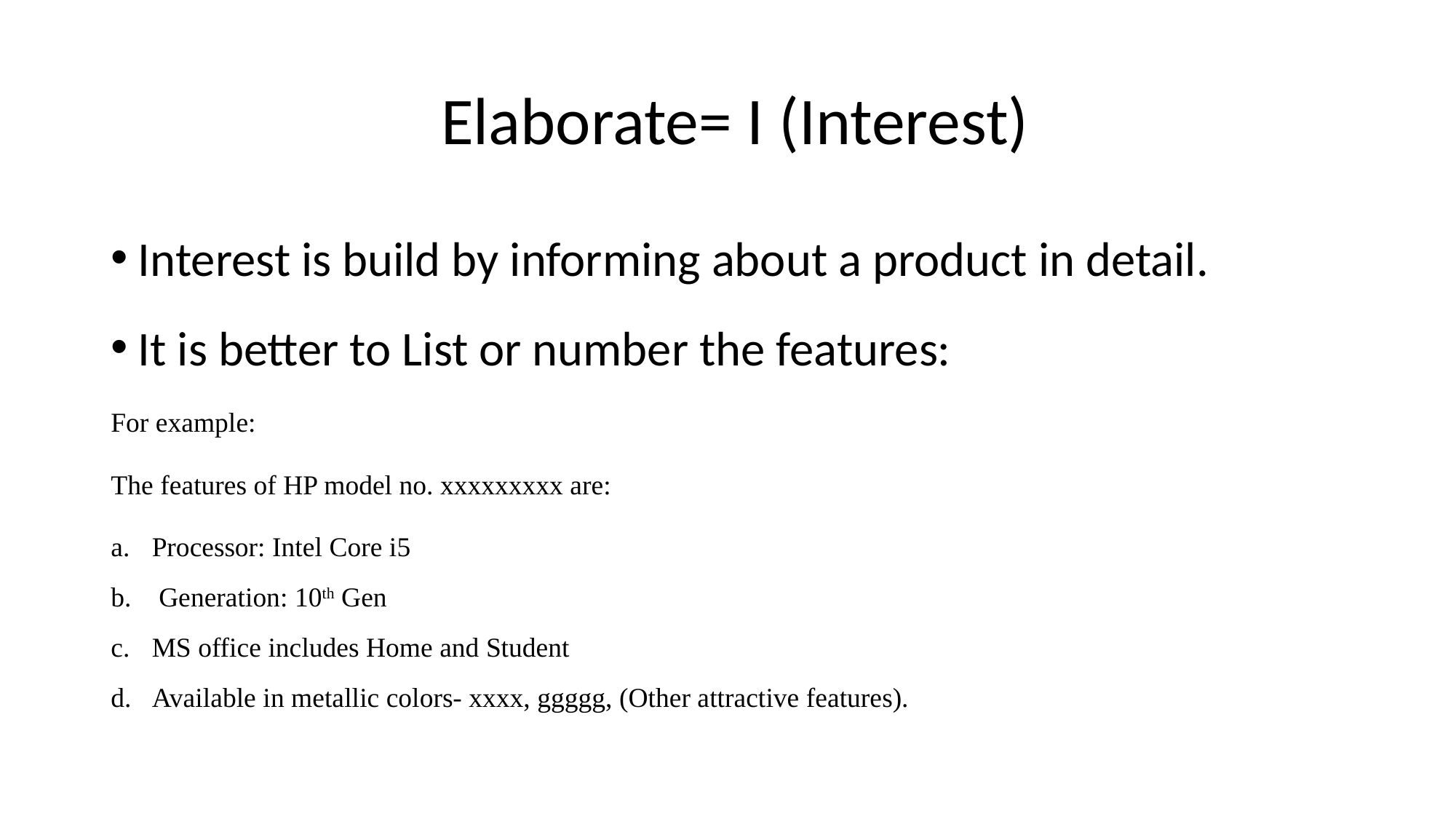

# Elaborate= I (Interest)
Interest is build by informing about a product in detail.
It is better to List or number the features:
For example:
The features of HP model no. xxxxxxxxx are:
Processor: Intel Core i5
 Generation: 10th Gen
MS office includes Home and Student
Available in metallic colors- xxxx, ggggg, (Other attractive features).